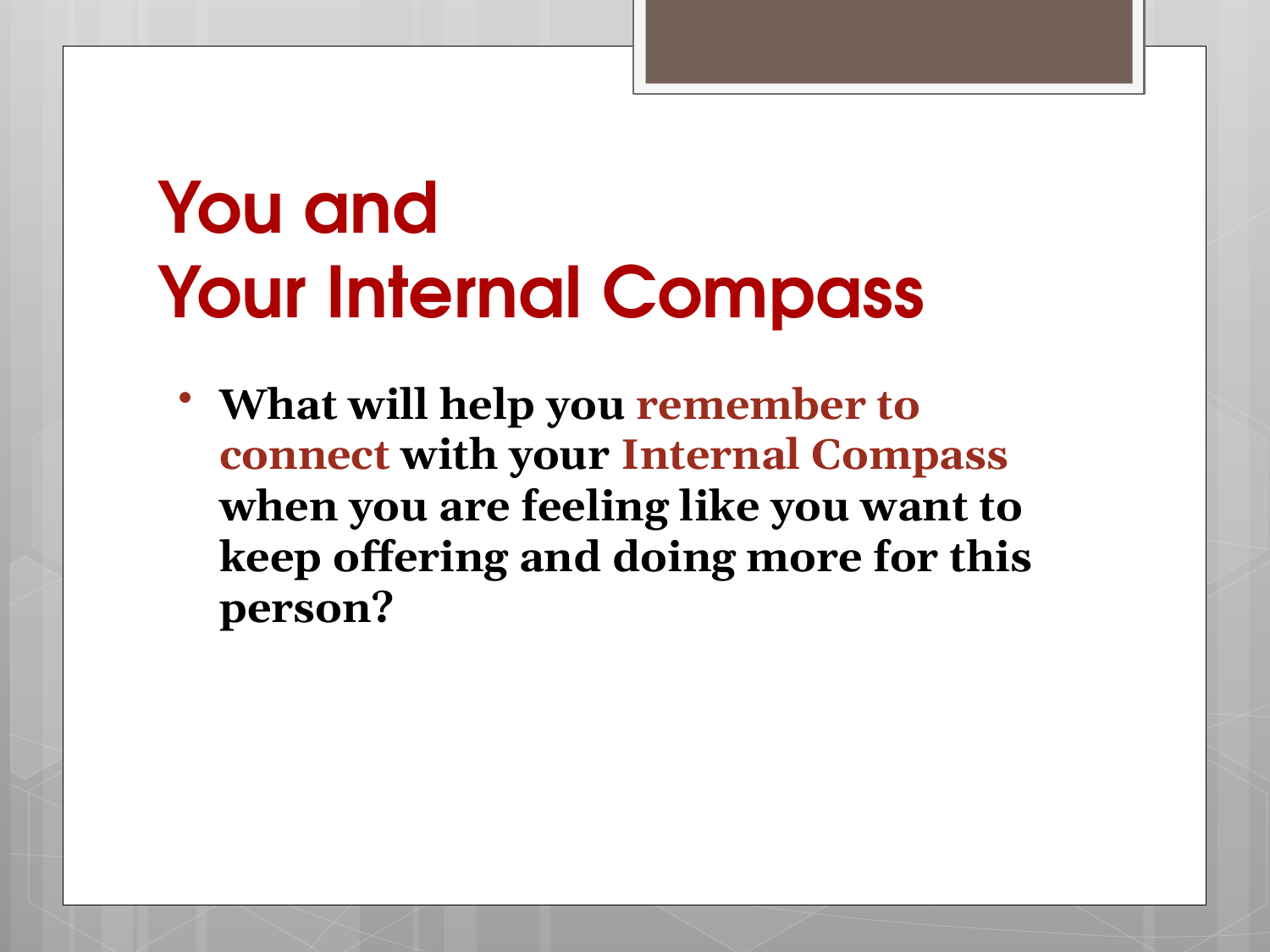

# You and Your Internal Compass
What will help you remember to connect with your Internal Compass when you are feeling like you want to keep offering and doing more for this person?